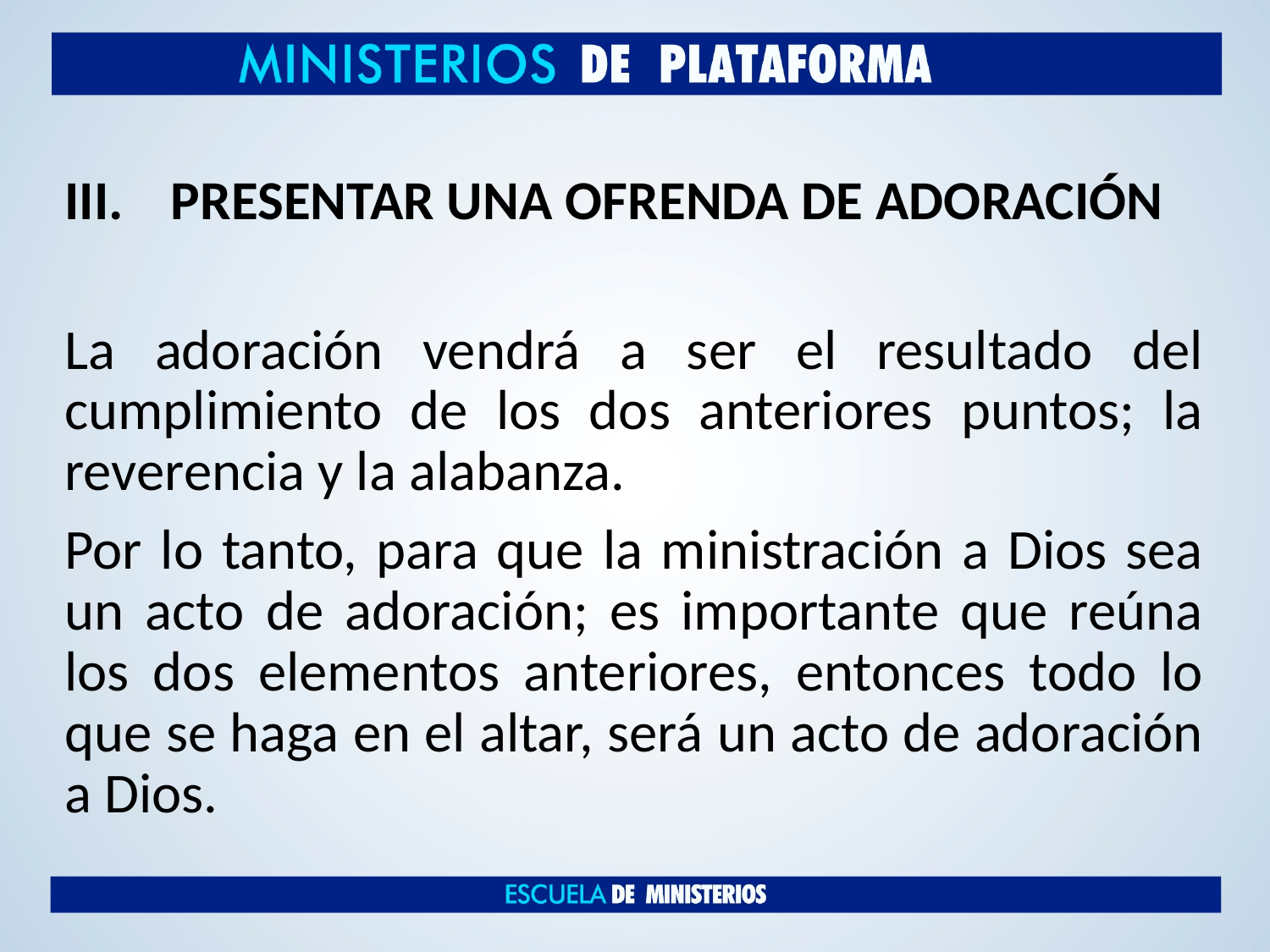

# PRESENTAR UNA OFRENDA DE ADORACIÓN
La adoración vendrá a ser el resultado del cumplimiento de los dos anteriores puntos; la reverencia y la alabanza.
Por lo tanto, para que la ministración a Dios sea un acto de adoración; es importante que reúna los dos elementos anteriores, entonces todo lo que se haga en el altar, será un acto de adoración a Dios.